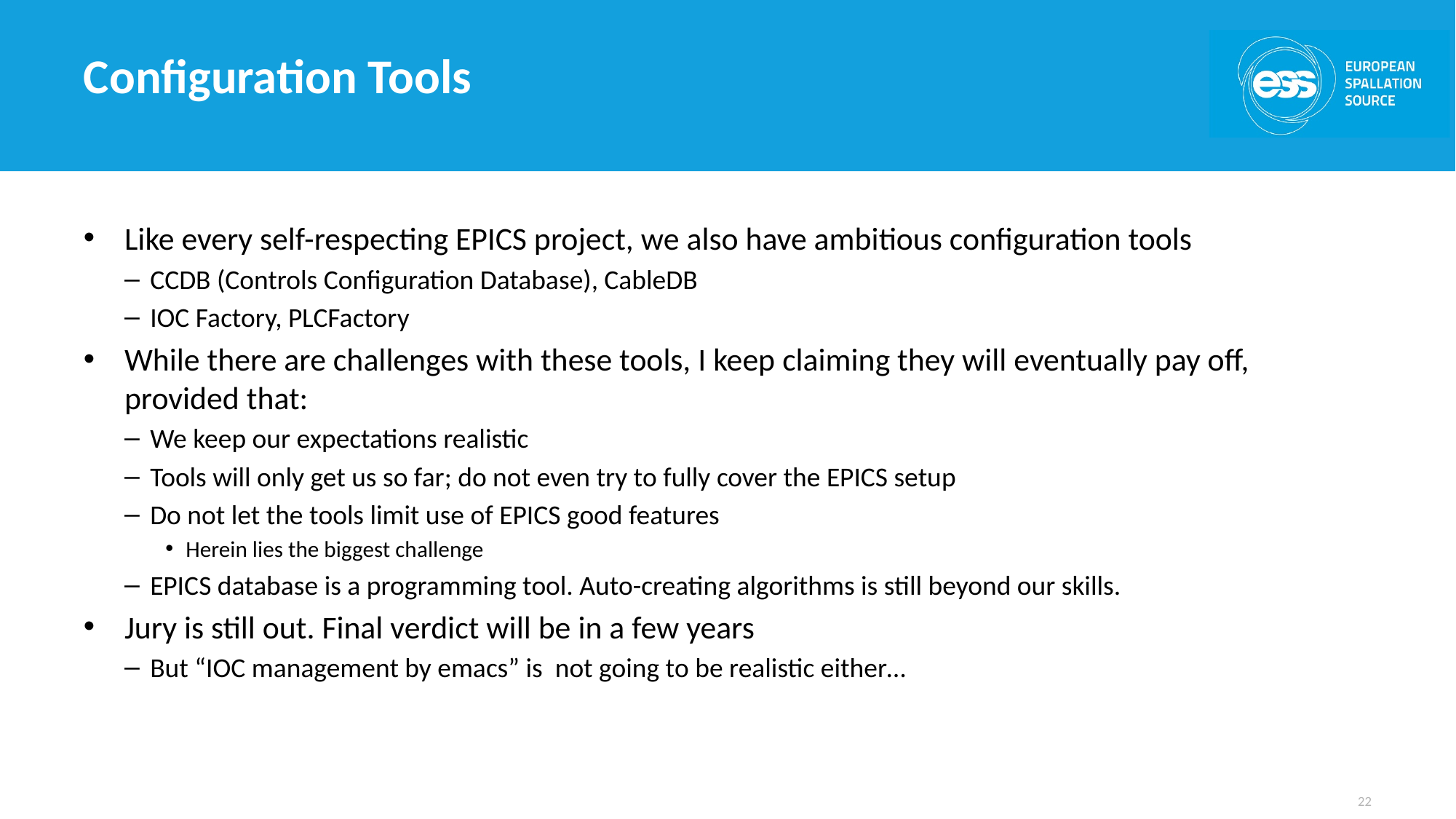

# Configuration Tools

Like every self-respecting EPICS project, we also have ambitious configuration tools
CCDB (Controls Configuration Database), CableDB
IOC Factory, PLCFactory
While there are challenges with these tools, I keep claiming they will eventually pay off, provided that:
We keep our expectations realistic
Tools will only get us so far; do not even try to fully cover the EPICS setup
Do not let the tools limit use of EPICS good features
Herein lies the biggest challenge
EPICS database is a programming tool. Auto-creating algorithms is still beyond our skills.
Jury is still out. Final verdict will be in a few years
But “IOC management by emacs” is  not going to be realistic either…
22